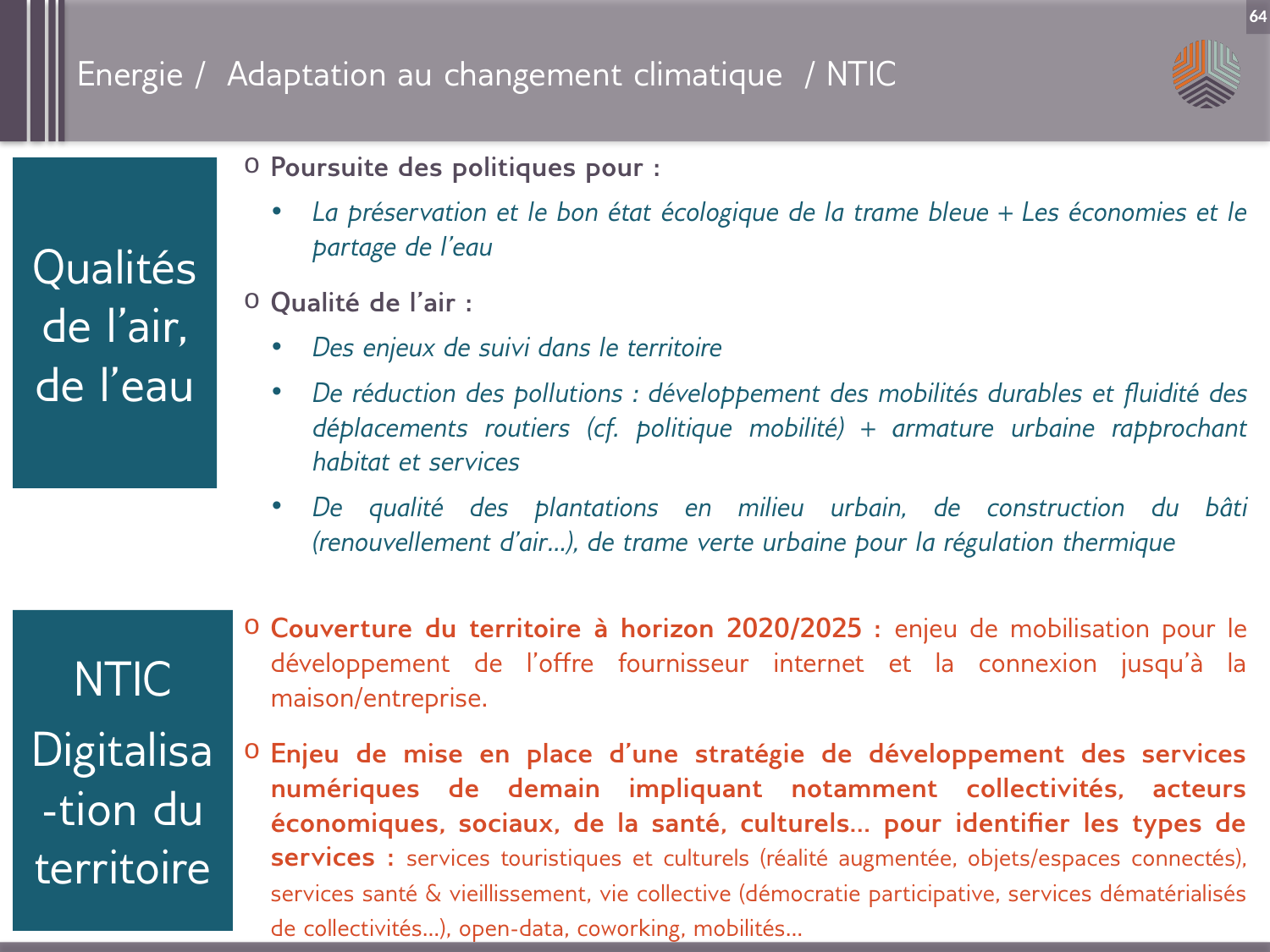

Energie /  Adaptation au changement climatique  / NTIC
64
Poursuite des politiques pour :
La préservation et le bon état écologique de la trame bleue + Les économies et le partage de l’eau
Qualité de l’air :
Des enjeux de suivi dans le territoire
De réduction des pollutions : développement des mobilités durables et fluidité des déplacements routiers (cf. politique mobilité) + armature urbaine rapprochant habitat et services
De qualité des plantations en milieu urbain, de construction du bâti (renouvellement d’air…), de trame verte urbaine pour la régulation thermique

Qualités de l’air, de l’eau
Couverture du territoire à horizon 2020/2025 : enjeu de mobilisation pour le développement de l’offre fournisseur internet et la connexion jusqu’à la maison/entreprise.
Enjeu de mise en place d’une stratégie de développement des services numériques de demain impliquant notamment collectivités, acteurs économiques, sociaux, de la santé, culturels… pour identifier les types de services : services touristiques et culturels (réalité augmentée, objets/espaces connectés), services santé & vieillissement, vie collective (démocratie participative, services dématérialisés de collectivités…), open-data, coworking, mobilités…

NTIC
Digitalisa-tion du territoire